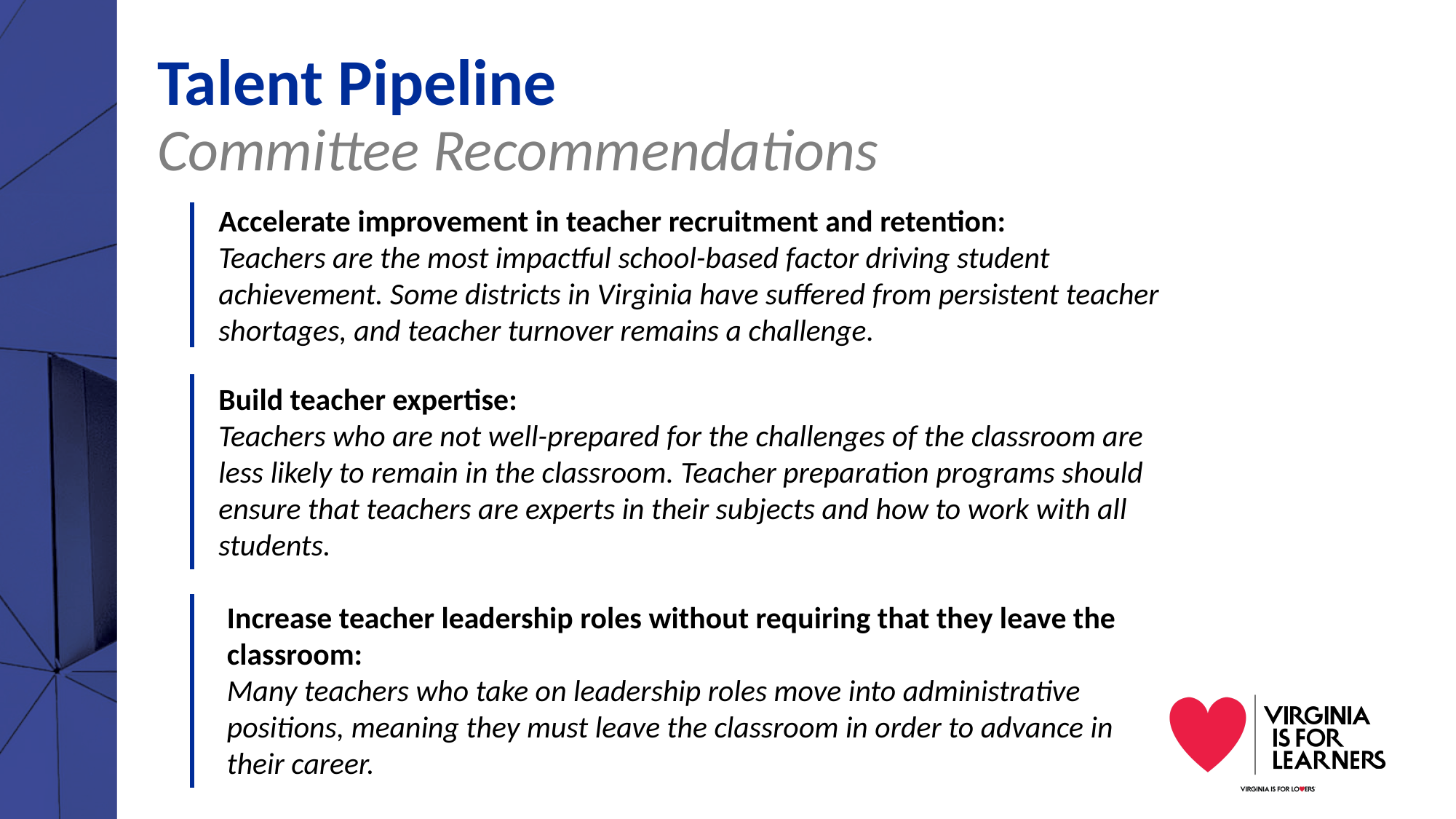

# Talent Pipeline Committee Recommendations
Accelerate improvement in teacher recruitment and retention:
Teachers are the most impactful school-based factor driving student achievement. Some districts in Virginia have suffered from persistent teacher shortages, and teacher turnover remains a challenge.
Build teacher expertise:
Teachers who are not well-prepared for the challenges of the classroom are less likely to remain in the classroom. Teacher preparation programs should ensure that teachers are experts in their subjects and how to work with all students.
Increase teacher leadership roles without requiring that they leave the classroom:
Many teachers who take on leadership roles move into administrative positions, meaning they must leave the classroom in order to advance in their career.